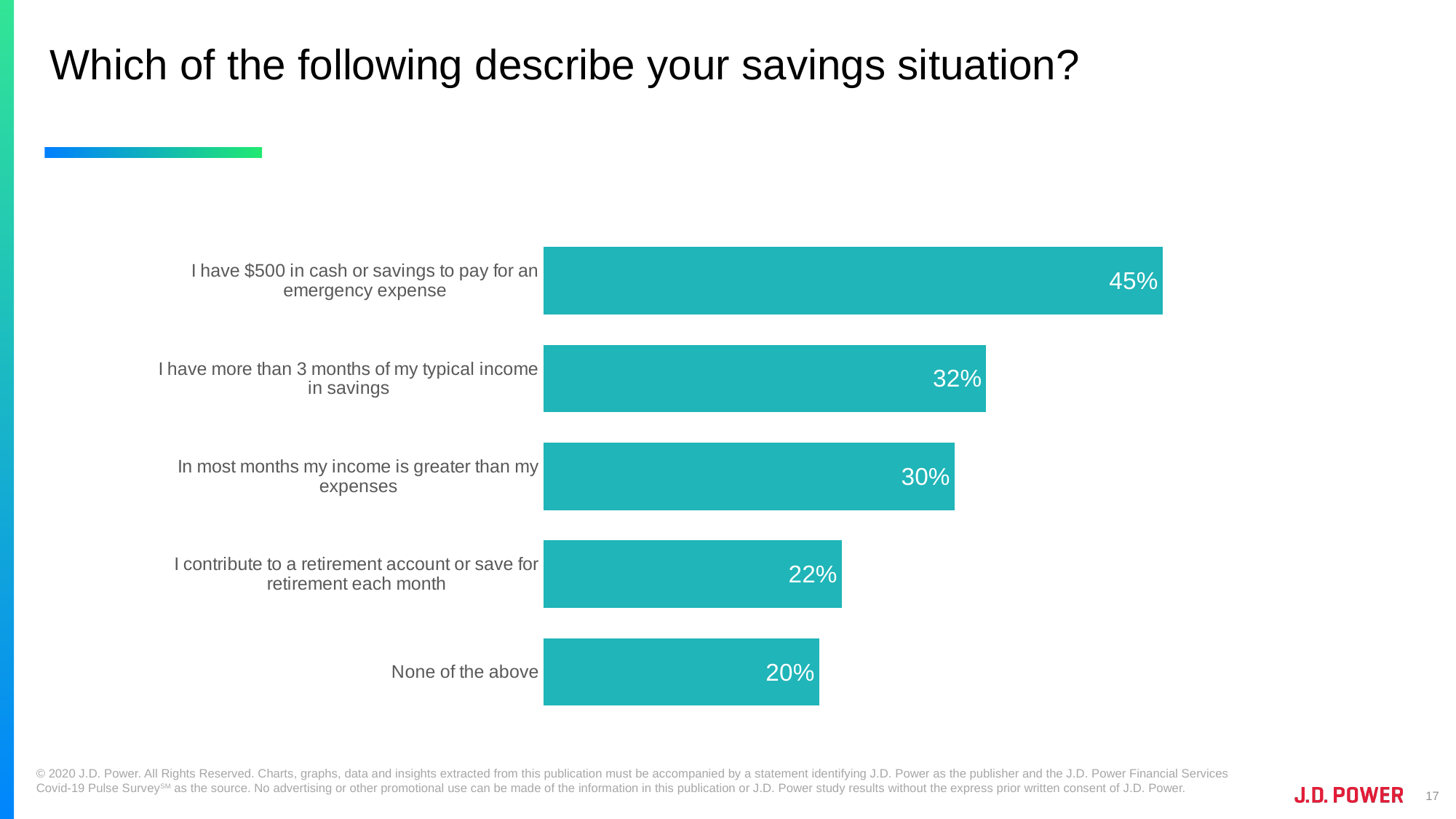

# Which of the following describe your savings situation?

### Chart

| Category | Apr 27-30 |
|---|---|
| I have $500 in cash or savings to pay for an emergency expense | 0.4486 |
| I have more than 3 months of my typical income in savings | 0.3208 |
| In most months my income is greater than my expenses | 0.2978 |
| I contribute to a retirement account or save for retirement each month | 0.2161 |
| None of the above | 0.1998 |